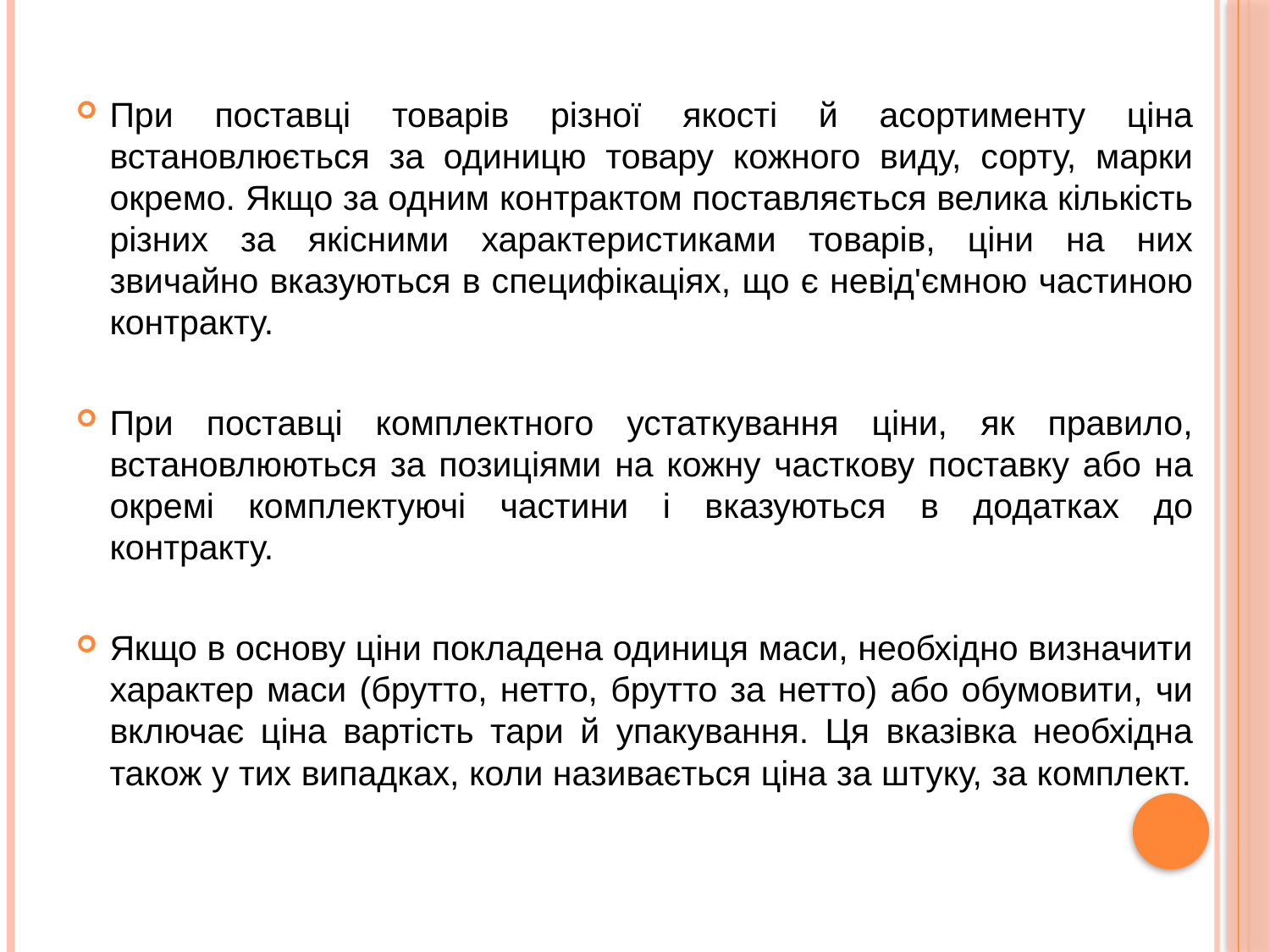

При поставці товарів різної якості й асортименту ціна встановлюється за одиницю товару кожного виду, сорту, марки окремо. Якщо за одним контрактом поставляється велика кількість різних за якісними характеристиками товарів, ціни на них звичайно вказуються в специфікаціях, що є невід'ємною частиною контракту.

При поставці комплектного устаткування ціни, як правило, встановлюються за позиціями на кожну часткову поставку або на окремі комплектуючі частини і вказуються в додатках до контракту.

Якщо в основу ціни покладена одиниця маси, необхідно визначити характер маси (брутто, нетто, брутто за нетто) або обумовити, чи включає ціна вартість тари й упакування. Ця вказівка необхідна також у тих випадках, коли називається ціна за штуку, за комплект.